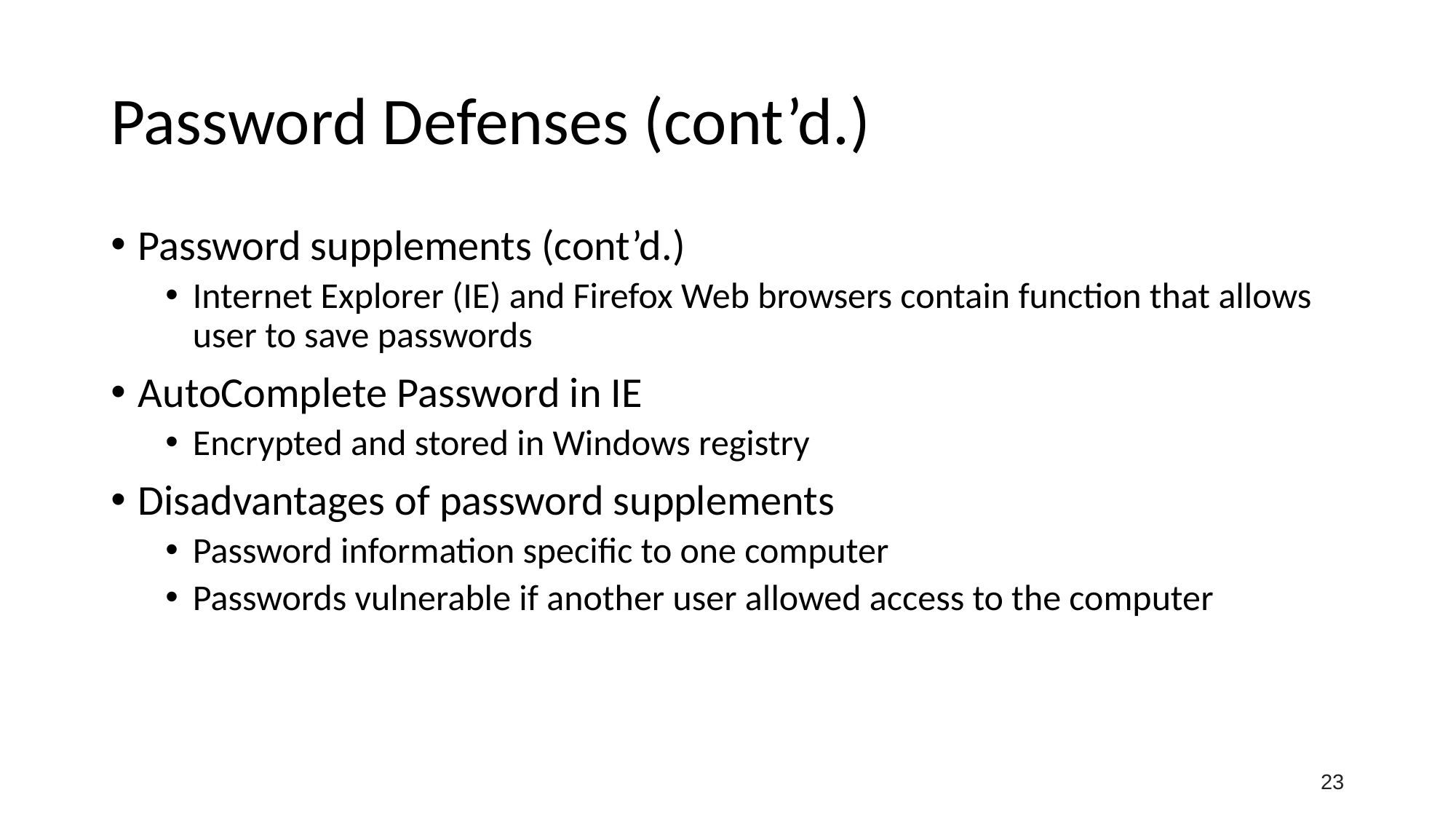

# Password Defenses (cont’d.)
Password supplements (cont’d.)
Internet Explorer (IE) and Firefox Web browsers contain function that allows user to save passwords
AutoComplete Password in IE
Encrypted and stored in Windows registry
Disadvantages of password supplements
Password information specific to one computer
Passwords vulnerable if another user allowed access to the computer

23